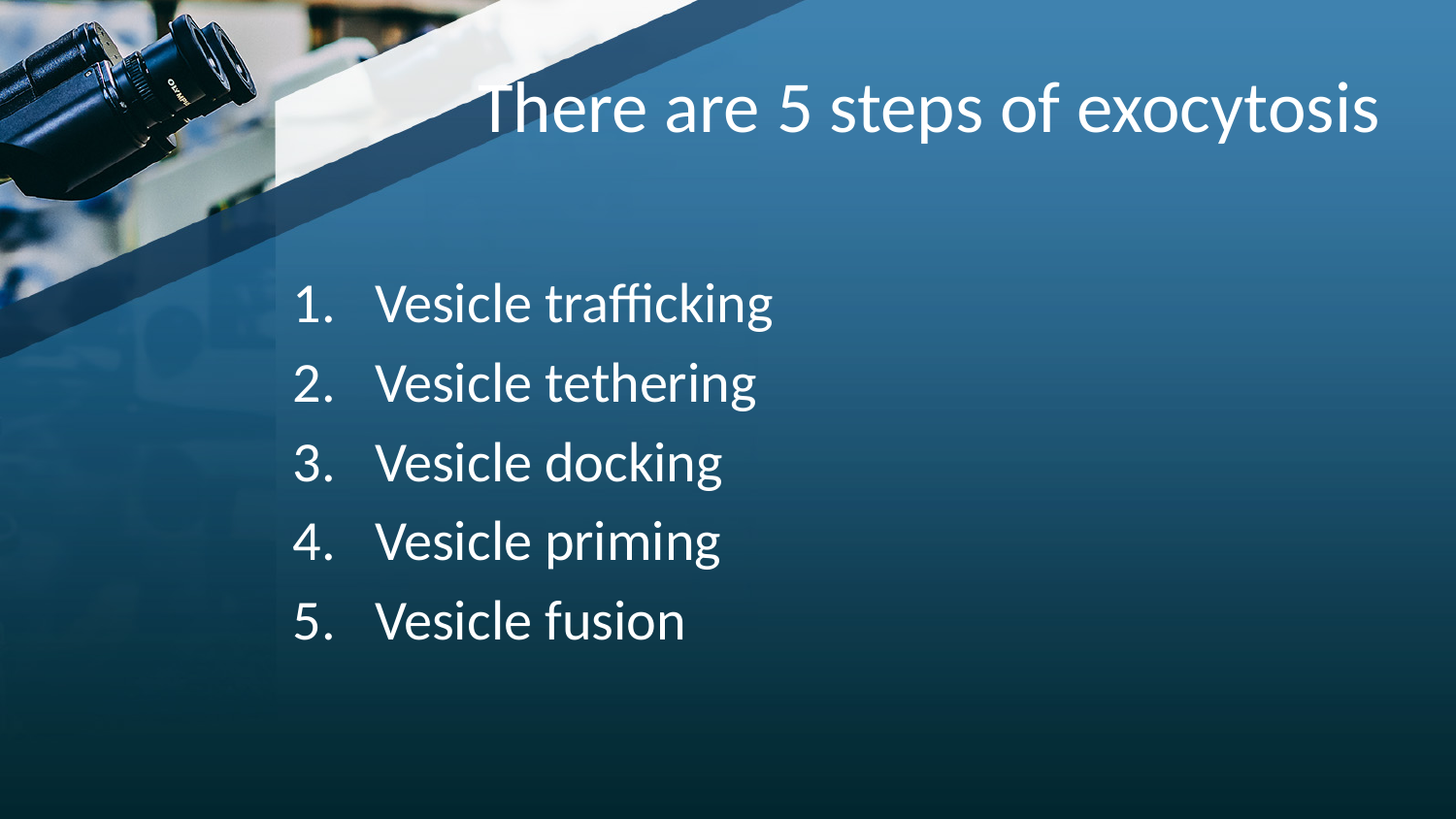

# There are 5 steps of exocytosis

Vesicle trafficking
Vesicle tethering
Vesicle docking
Vesicle priming
Vesicle fusion